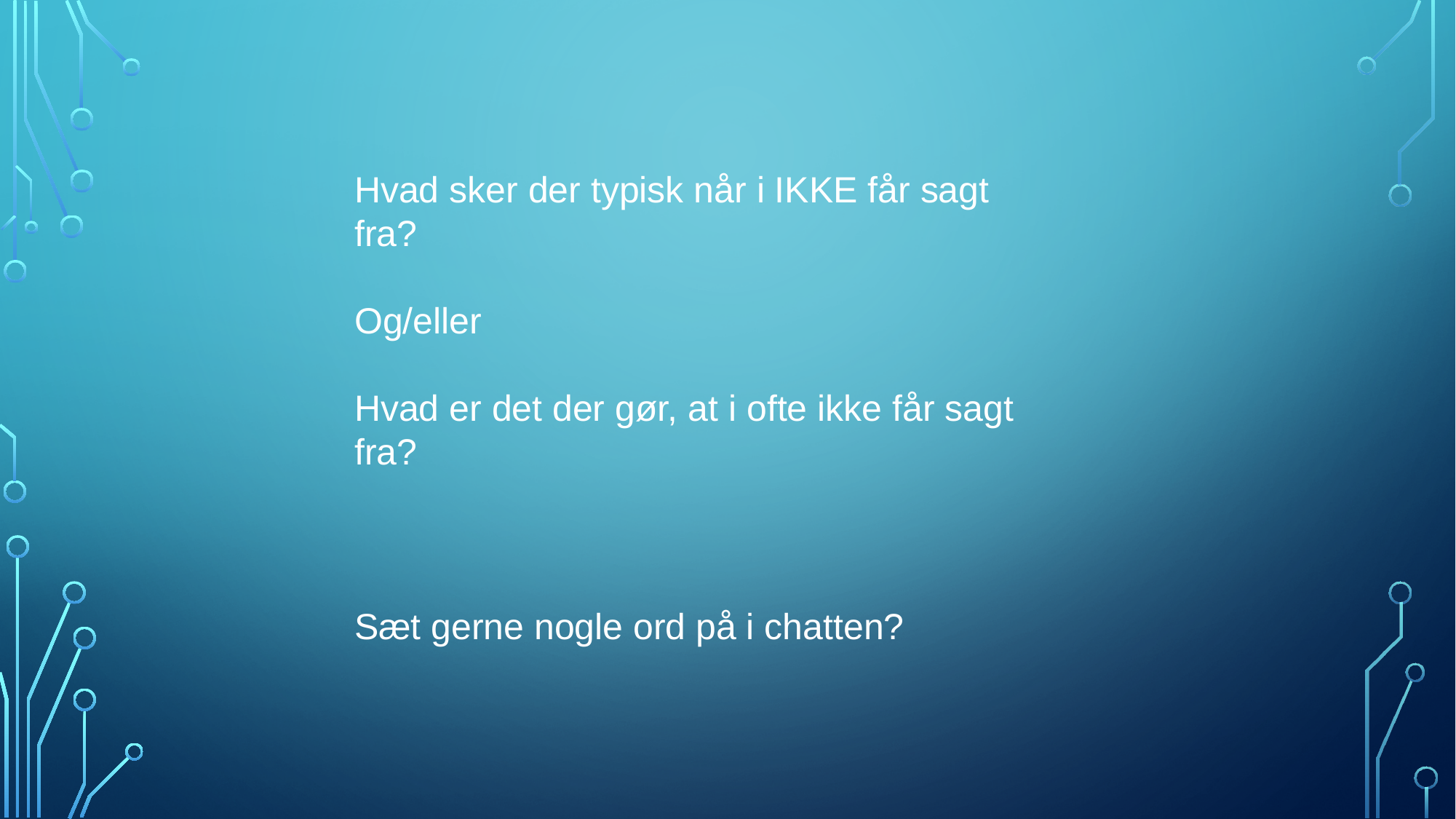

Hvad sker der typisk når i IKKE får sagt fra?
Og/eller
Hvad er det der gør, at i ofte ikke får sagt fra?

Sæt gerne nogle ord på i chatten?